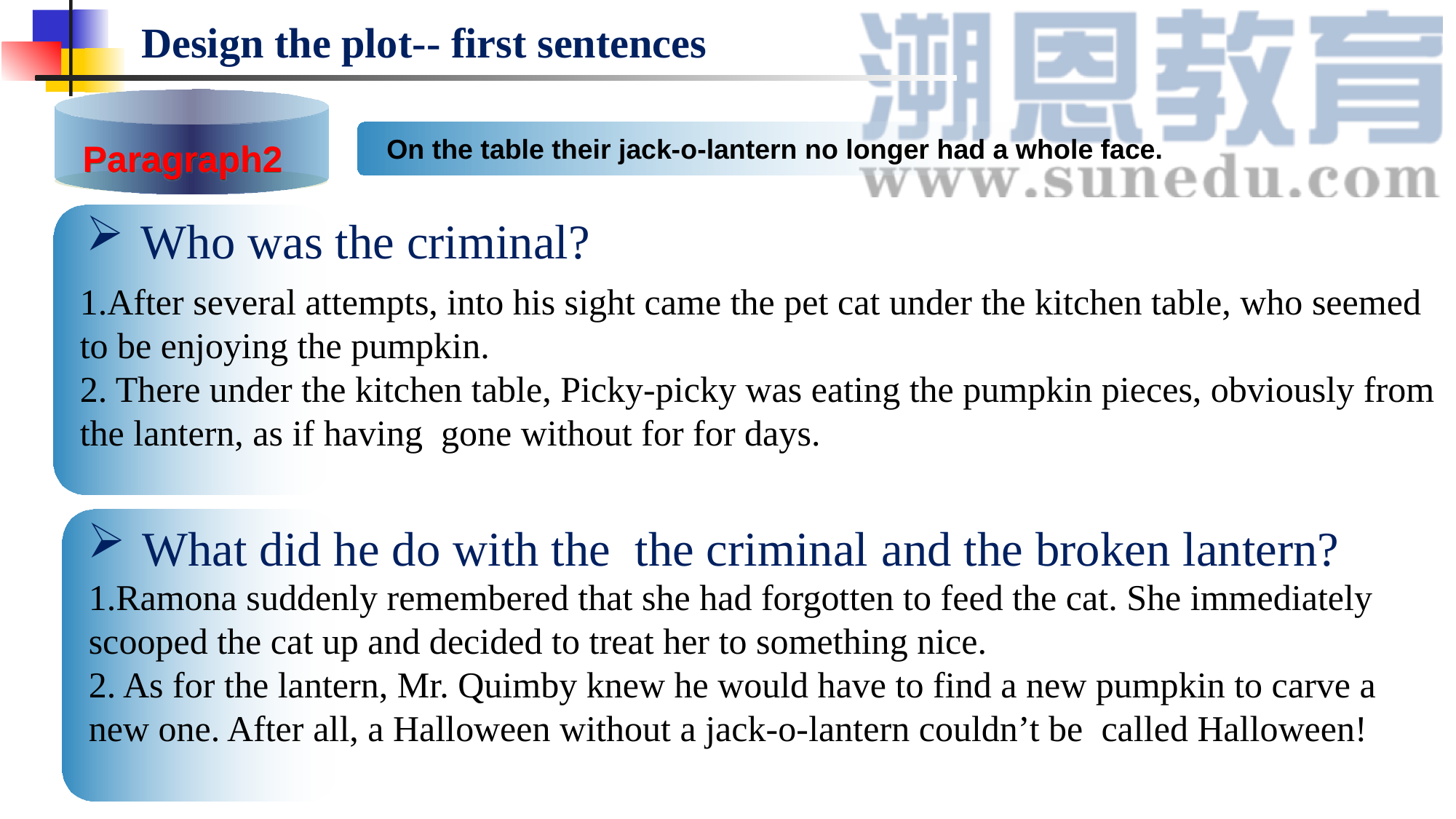

Design the plot-- first sentences

On the table their jack-o-lantern no longer had a whole face.
Paragraph2

Who was the criminal?
1.After several attempts, into his sight came the pet cat under the kitchen table, who seemed to be enjoying the pumpkin.
2. There under the kitchen table, Picky-picky was eating the pumpkin pieces, obviously from the lantern, as if having  gone without for for days.

What did he do with the  the criminal and the broken lantern?
1.Ramona suddenly remembered that she had forgotten to feed the cat. She immediately scooped the cat up and decided to treat her to something nice.
2. As for the lantern, Mr. Quimby knew he would have to find a new pumpkin to carve a new one. After all, a Halloween without a jack-o-lantern couldn’t be  called Halloween!